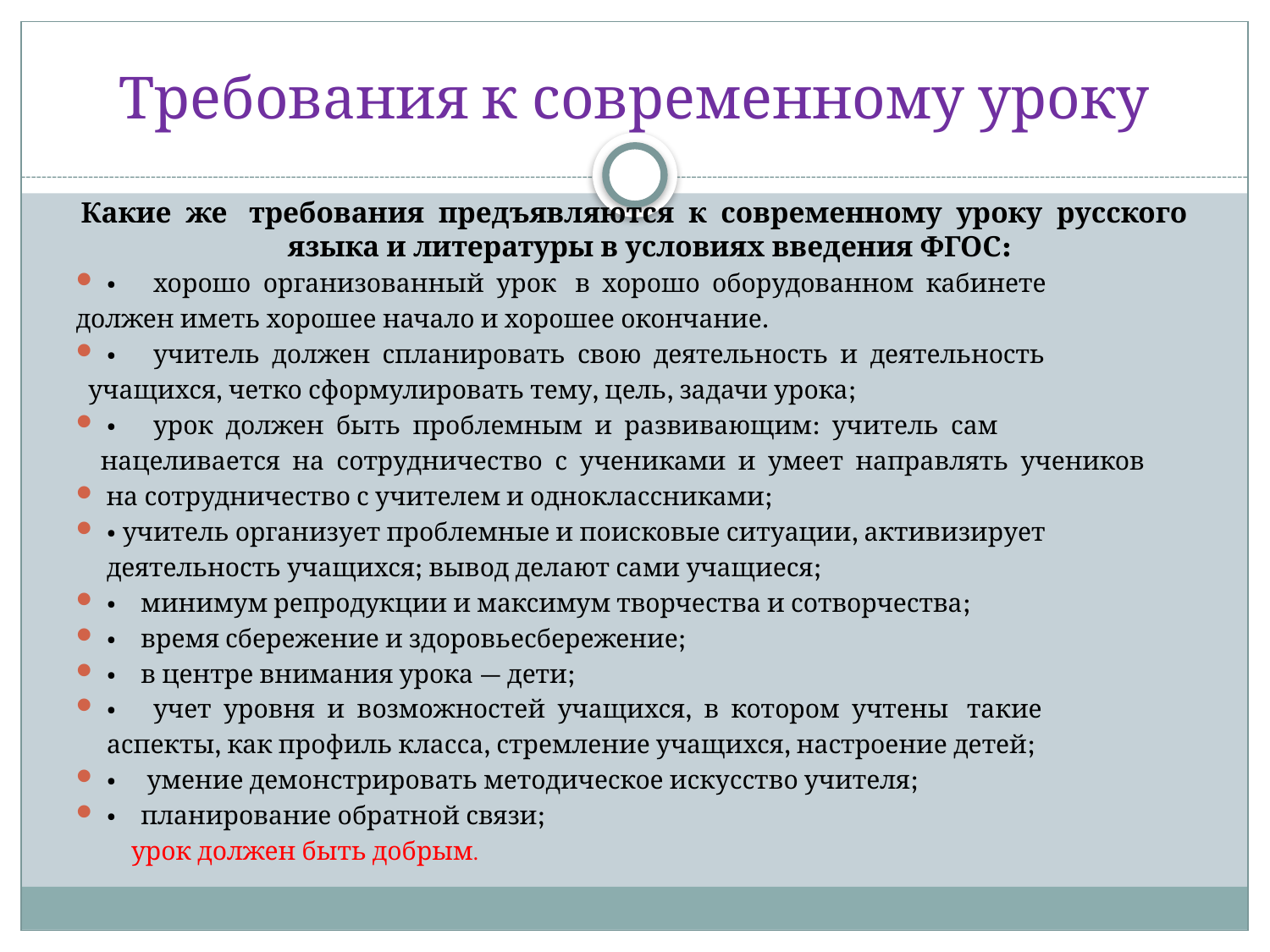

# Требования к современному уроку
Какие  же   требования  предъявляются  к  современному  уроку  русского языка и литературы в условиях введения ФГОС:
•      хорошо  организованный  урок   в  хорошо  оборудованном  кабинете
должен иметь хорошее начало и хорошее окончание.
•      учитель  должен  спланировать  свою  деятельность  и  деятельность
  учащихся, четко сформулировать тему, цель, задачи урока;
•      урок  должен  быть  проблемным  и  развивающим:  учитель  сам
    нацеливается  на  сотрудничество  с  учениками  и  умеет  направлять  учеников
на сотрудничество с учителем и одноклассниками;
• учитель организует проблемные и поисковые ситуации, активизирует
     деятельность учащихся; вывод делают сами учащиеся;
•    минимум репродукции и максимум творчества и сотворчества;
•    время сбережение и здоровьесбережение;
•    в центре внимания урока — дети;
•      учет  уровня  и  возможностей  учащихся,  в  котором  учтены   такие
     аспекты, как профиль класса, стремление учащихся, настроение детей;
•     умение демонстрировать методическое искусство учителя;
•    планирование обратной связи;
         урок должен быть добрым.